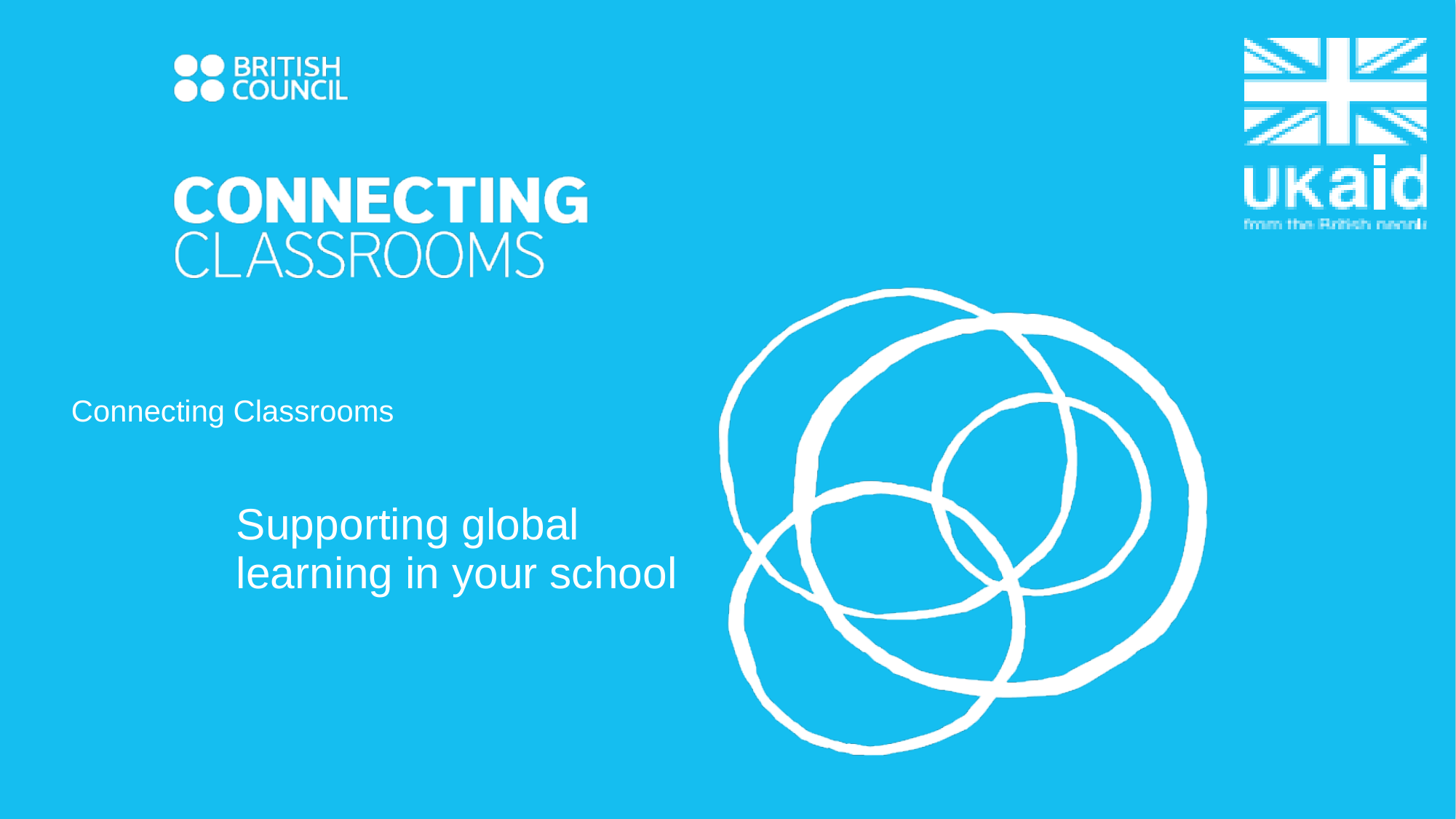

# Connecting Classrooms
Supporting global learning in your school